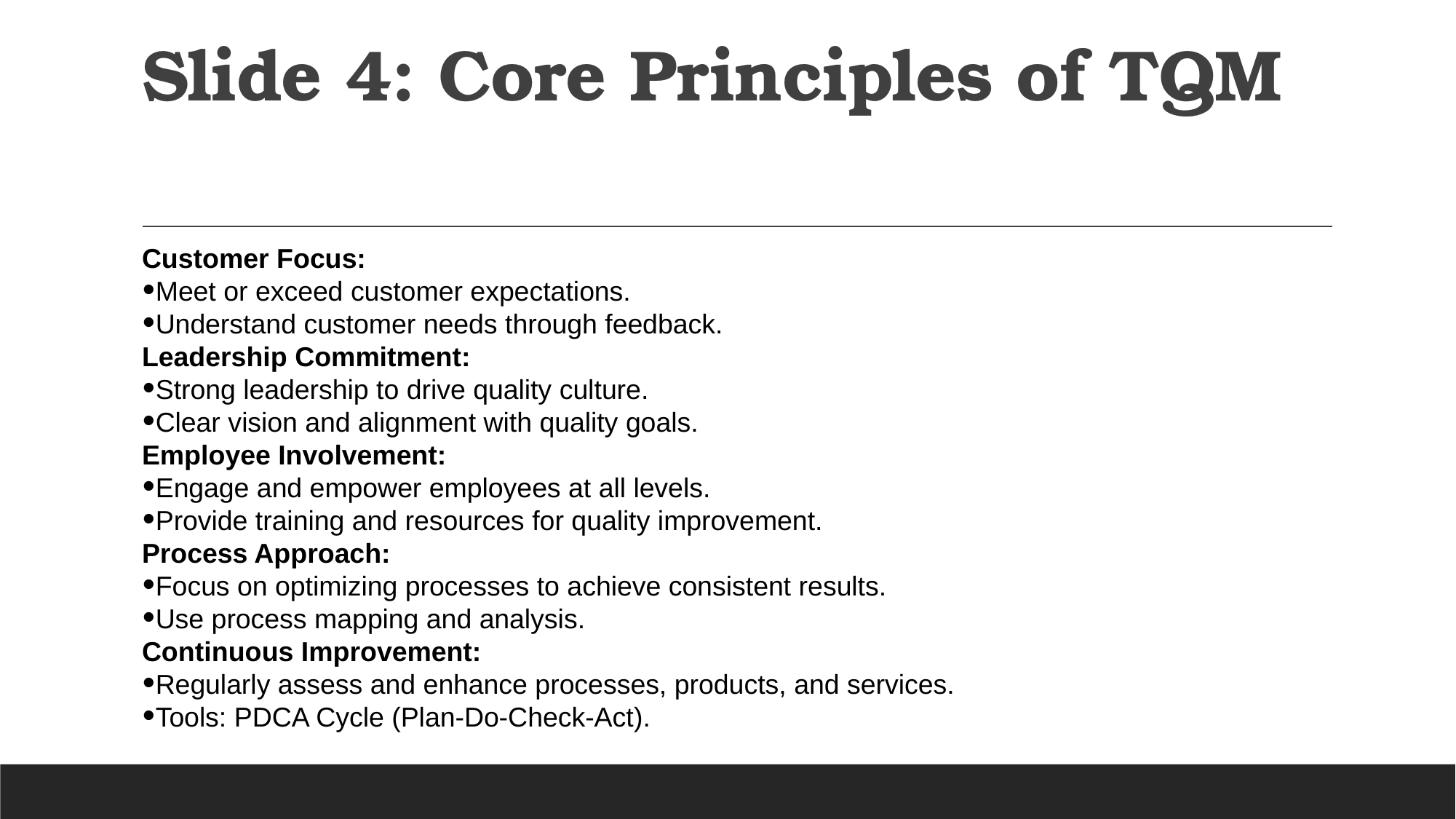

# Slide 4: Core Principles of TQM
Customer Focus:
Meet or exceed customer expectations.
Understand customer needs through feedback.
Leadership Commitment:
Strong leadership to drive quality culture.
Clear vision and alignment with quality goals.
Employee Involvement:
Engage and empower employees at all levels.
Provide training and resources for quality improvement.
Process Approach:
Focus on optimizing processes to achieve consistent results.
Use process mapping and analysis.
Continuous Improvement:
Regularly assess and enhance processes, products, and services.
Tools: PDCA Cycle (Plan-Do-Check-Act).